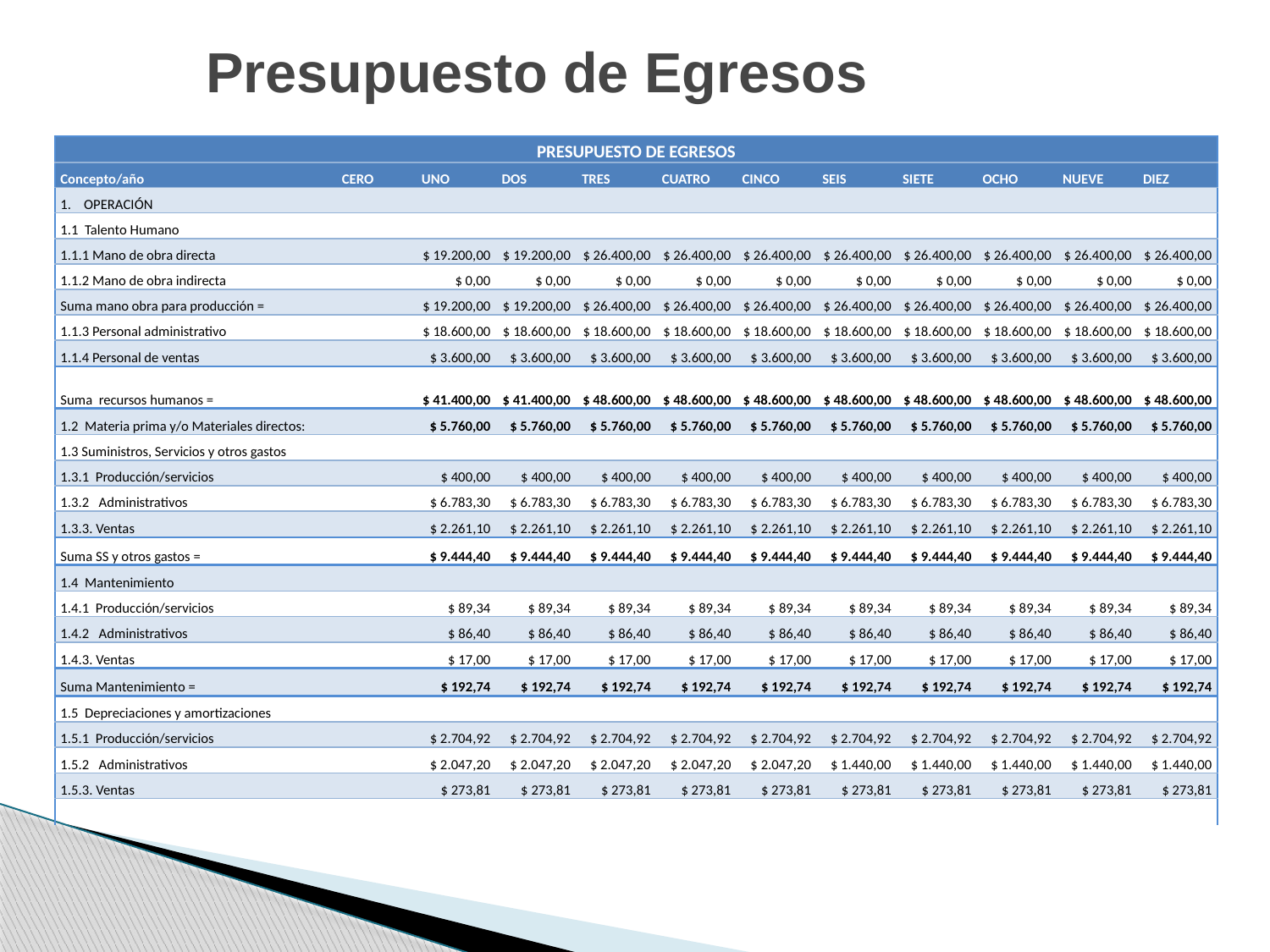

# Presupuesto de Egresos
| PRESUPUESTO DE EGRESOS |  |  |  |  |  |  |  |  |  |  |  |
| --- | --- | --- | --- | --- | --- | --- | --- | --- | --- | --- | --- |
| Concepto/año | CERO | UNO | DOS | TRES | CUATRO | CINCO | SEIS | SIETE | OCHO | NUEVE | DIEZ |
| 1. OPERACIÓN |  |  |  |  |  |  |  |  |  |  |  |
| 1.1 Talento Humano |  |  |  |  |  |  |  |  |  |  |  |
| 1.1.1 Mano de obra directa |  | $ 19.200,00 | $ 19.200,00 | $ 26.400,00 | $ 26.400,00 | $ 26.400,00 | $ 26.400,00 | $ 26.400,00 | $ 26.400,00 | $ 26.400,00 | $ 26.400,00 |
| 1.1.2 Mano de obra indirecta |  | $ 0,00 | $ 0,00 | $ 0,00 | $ 0,00 | $ 0,00 | $ 0,00 | $ 0,00 | $ 0,00 | $ 0,00 | $ 0,00 |
| Suma mano obra para producción = |  | $ 19.200,00 | $ 19.200,00 | $ 26.400,00 | $ 26.400,00 | $ 26.400,00 | $ 26.400,00 | $ 26.400,00 | $ 26.400,00 | $ 26.400,00 | $ 26.400,00 |
| 1.1.3 Personal administrativo |  | $ 18.600,00 | $ 18.600,00 | $ 18.600,00 | $ 18.600,00 | $ 18.600,00 | $ 18.600,00 | $ 18.600,00 | $ 18.600,00 | $ 18.600,00 | $ 18.600,00 |
| 1.1.4 Personal de ventas |  | $ 3.600,00 | $ 3.600,00 | $ 3.600,00 | $ 3.600,00 | $ 3.600,00 | $ 3.600,00 | $ 3.600,00 | $ 3.600,00 | $ 3.600,00 | $ 3.600,00 |
| Suma recursos humanos = |  | $ 41.400,00 | $ 41.400,00 | $ 48.600,00 | $ 48.600,00 | $ 48.600,00 | $ 48.600,00 | $ 48.600,00 | $ 48.600,00 | $ 48.600,00 | $ 48.600,00 |
| 1.2 Materia prima y/o Materiales directos: |  | $ 5.760,00 | $ 5.760,00 | $ 5.760,00 | $ 5.760,00 | $ 5.760,00 | $ 5.760,00 | $ 5.760,00 | $ 5.760,00 | $ 5.760,00 | $ 5.760,00 |
| 1.3 Suministros, Servicios y otros gastos |  |  |  |  |  |  |  |  |  |  |  |
| 1.3.1 Producción/servicios |  | $ 400,00 | $ 400,00 | $ 400,00 | $ 400,00 | $ 400,00 | $ 400,00 | $ 400,00 | $ 400,00 | $ 400,00 | $ 400,00 |
| 1.3.2 Administrativos |  | $ 6.783,30 | $ 6.783,30 | $ 6.783,30 | $ 6.783,30 | $ 6.783,30 | $ 6.783,30 | $ 6.783,30 | $ 6.783,30 | $ 6.783,30 | $ 6.783,30 |
| 1.3.3. Ventas |  | $ 2.261,10 | $ 2.261,10 | $ 2.261,10 | $ 2.261,10 | $ 2.261,10 | $ 2.261,10 | $ 2.261,10 | $ 2.261,10 | $ 2.261,10 | $ 2.261,10 |
| Suma SS y otros gastos = |  | $ 9.444,40 | $ 9.444,40 | $ 9.444,40 | $ 9.444,40 | $ 9.444,40 | $ 9.444,40 | $ 9.444,40 | $ 9.444,40 | $ 9.444,40 | $ 9.444,40 |
| 1.4 Mantenimiento |  |  |  |  |  |  |  |  |  |  |  |
| 1.4.1 Producción/servicios |  | $ 89,34 | $ 89,34 | $ 89,34 | $ 89,34 | $ 89,34 | $ 89,34 | $ 89,34 | $ 89,34 | $ 89,34 | $ 89,34 |
| 1.4.2 Administrativos |  | $ 86,40 | $ 86,40 | $ 86,40 | $ 86,40 | $ 86,40 | $ 86,40 | $ 86,40 | $ 86,40 | $ 86,40 | $ 86,40 |
| 1.4.3. Ventas |  | $ 17,00 | $ 17,00 | $ 17,00 | $ 17,00 | $ 17,00 | $ 17,00 | $ 17,00 | $ 17,00 | $ 17,00 | $ 17,00 |
| Suma Mantenimiento = |  | $ 192,74 | $ 192,74 | $ 192,74 | $ 192,74 | $ 192,74 | $ 192,74 | $ 192,74 | $ 192,74 | $ 192,74 | $ 192,74 |
| 1.5 Depreciaciones y amortizaciones |  |  |  |  |  |  |  |  |  |  |  |
| 1.5.1 Producción/servicios |  | $ 2.704,92 | $ 2.704,92 | $ 2.704,92 | $ 2.704,92 | $ 2.704,92 | $ 2.704,92 | $ 2.704,92 | $ 2.704,92 | $ 2.704,92 | $ 2.704,92 |
| 1.5.2 Administrativos |  | $ 2.047,20 | $ 2.047,20 | $ 2.047,20 | $ 2.047,20 | $ 2.047,20 | $ 1.440,00 | $ 1.440,00 | $ 1.440,00 | $ 1.440,00 | $ 1.440,00 |
| 1.5.3. Ventas |  | $ 273,81 | $ 273,81 | $ 273,81 | $ 273,81 | $ 273,81 | $ 273,81 | $ 273,81 | $ 273,81 | $ 273,81 | $ 273,81 |
|  |  |  |  |  |  |  |  |  |  |  |  |